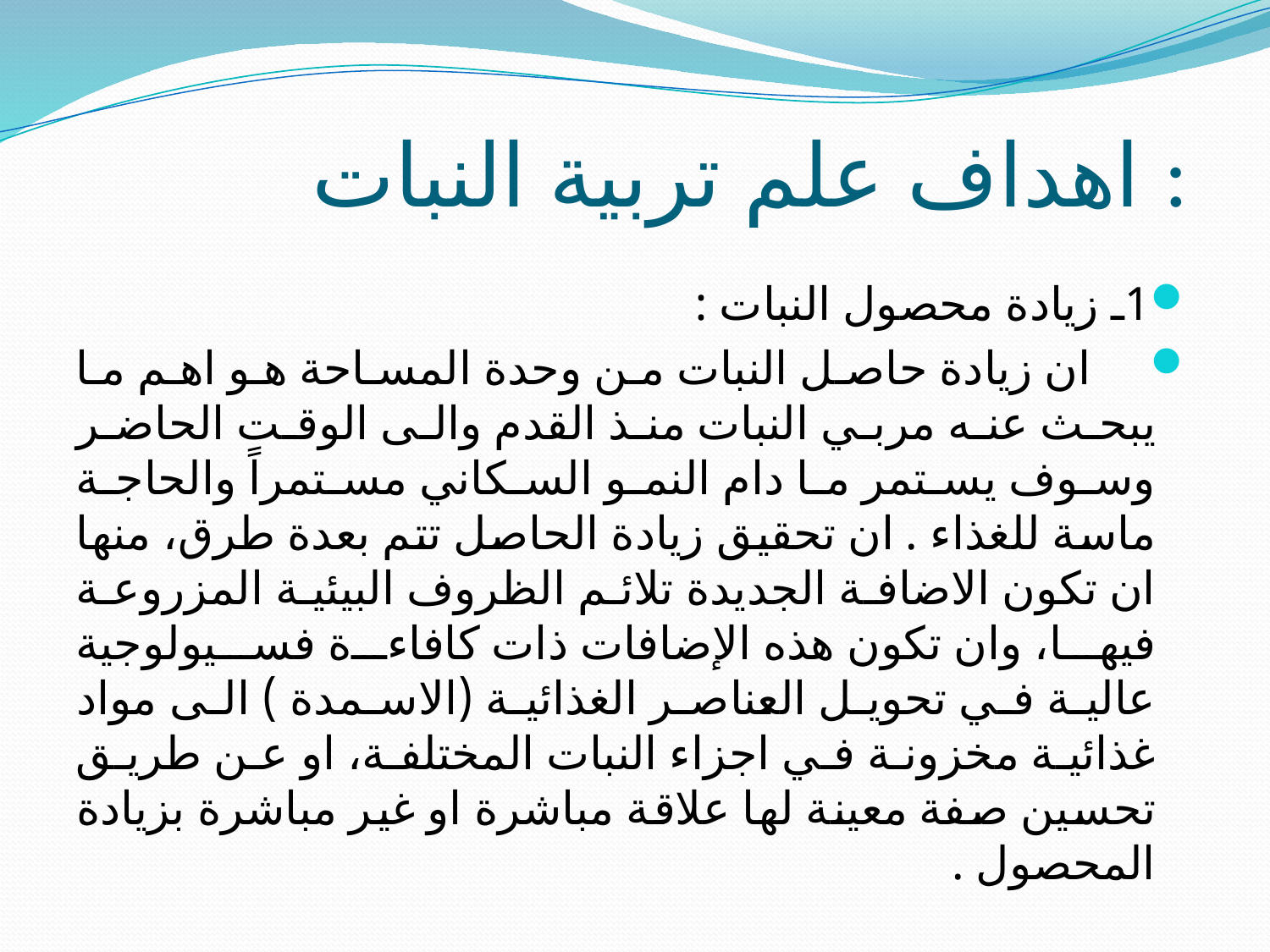

# اهداف علم تربية النبات :
1ـ زيادة محصول النبات :
     ان زيادة حاصل النبات من وحدة المساحة هو اهم ما يبحث عنه مربي النبات منذ القدم والى الوقت الحاضر وسوف يستمر ما دام النمو السكاني مستمراً والحاجة ماسة للغذاء . ان تحقيق زيادة الحاصل تتم بعدة طرق، منها ان تكون الاضافة الجديدة تلائم الظروف البيئية المزروعة فيها، وان تكون هذه الإضافات ذات كافاءة فسيولوجية عالية في تحويل العناصر الغذائية (الاسمدة ) الى مواد غذائية مخزونة في اجزاء النبات المختلفة، او عن طريق تحسين صفة معينة لها علاقة مباشرة او غير مباشرة بزيادة المحصول .